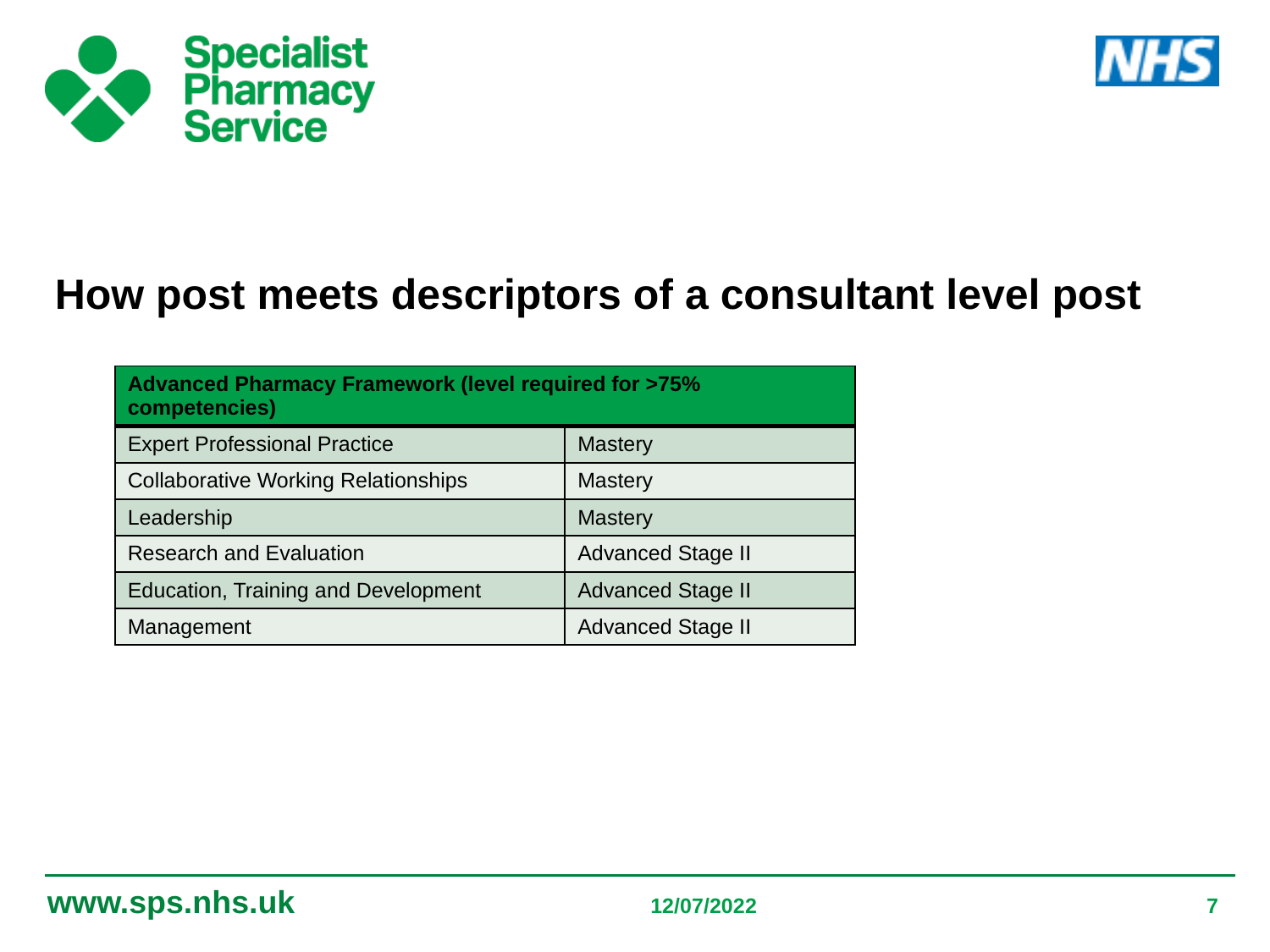

How post meets descriptors of a consultant level post

| Advanced Pharmacy Framework (level required for >75% competencies) |  |
| --- | --- |
| Expert Professional Practice | Mastery |
| Collaborative Working Relationships | Mastery |
| Leadership | Mastery |
| Research and Evaluation | Advanced Stage II |
| Education, Training and Development | Advanced Stage II |
| Management | Advanced Stage II |
12/07/2022
7